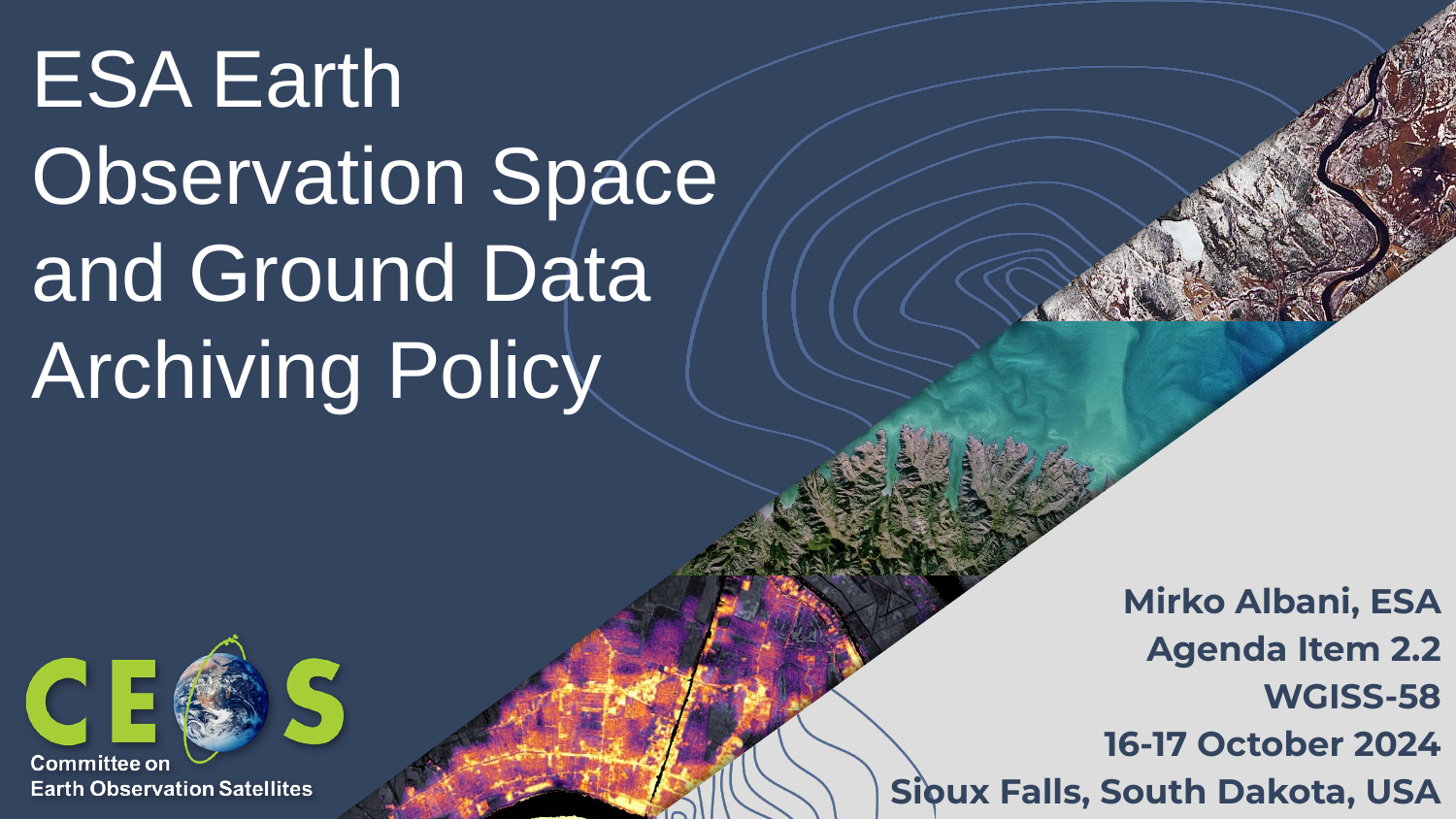

# ESA Earth Observation Space and Ground Data Archiving Policy
Mirko Albani, ESA
Agenda Item 2.2
WGISS-58
16-17 October 2024
Sioux Falls, South Dakota, USA